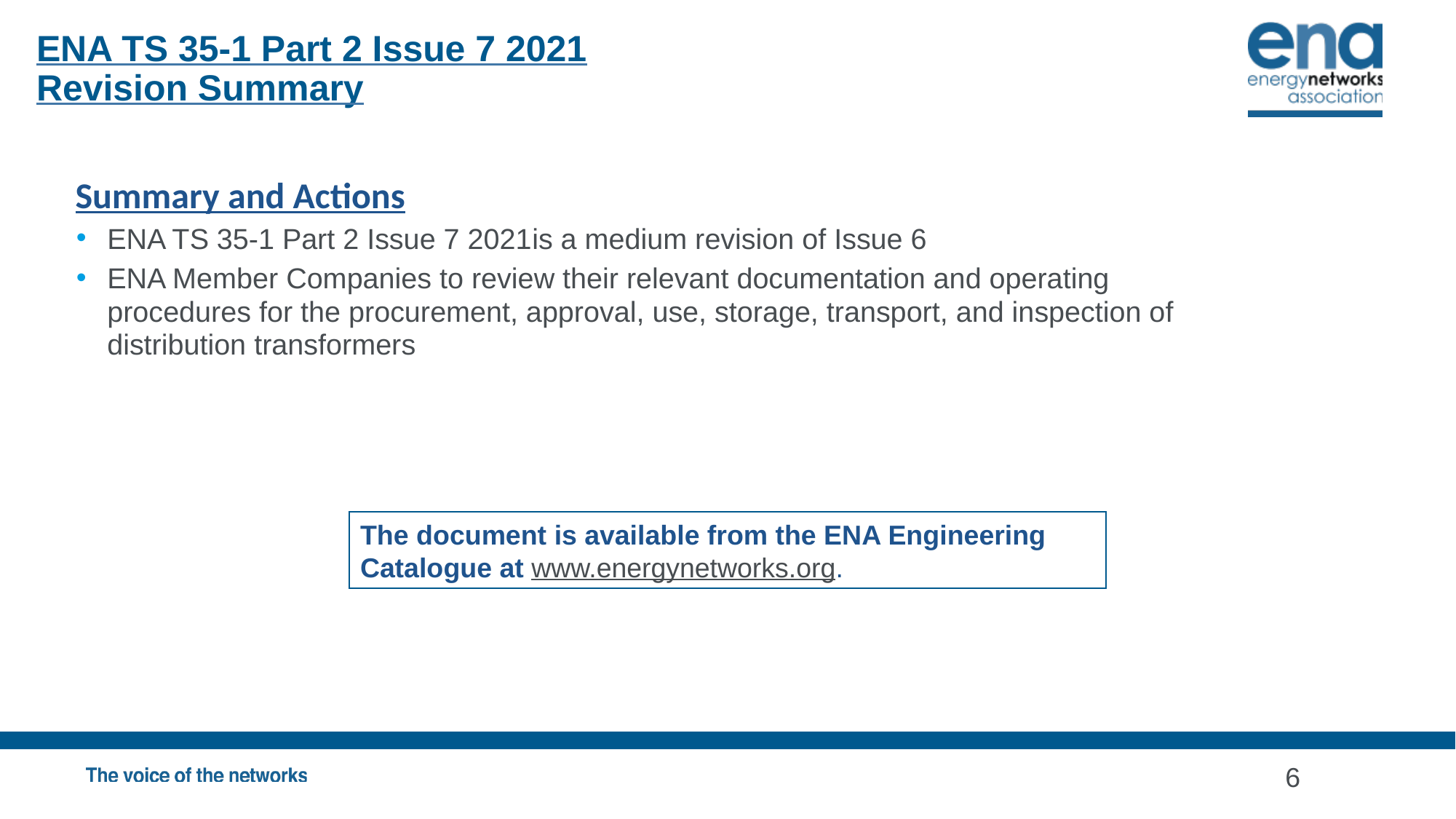

ENA TS 35-1 Part 2 Issue 7 2021
Revision Summary
Summary and Actions
ENA TS 35-1 Part 2 Issue 7 2021is a medium revision of Issue 6
ENA Member Companies to review their relevant documentation and operating procedures for the procurement, approval, use, storage, transport, and inspection of distribution transformers
The document is available from the ENA Engineering Catalogue at www.energynetworks.org.
6